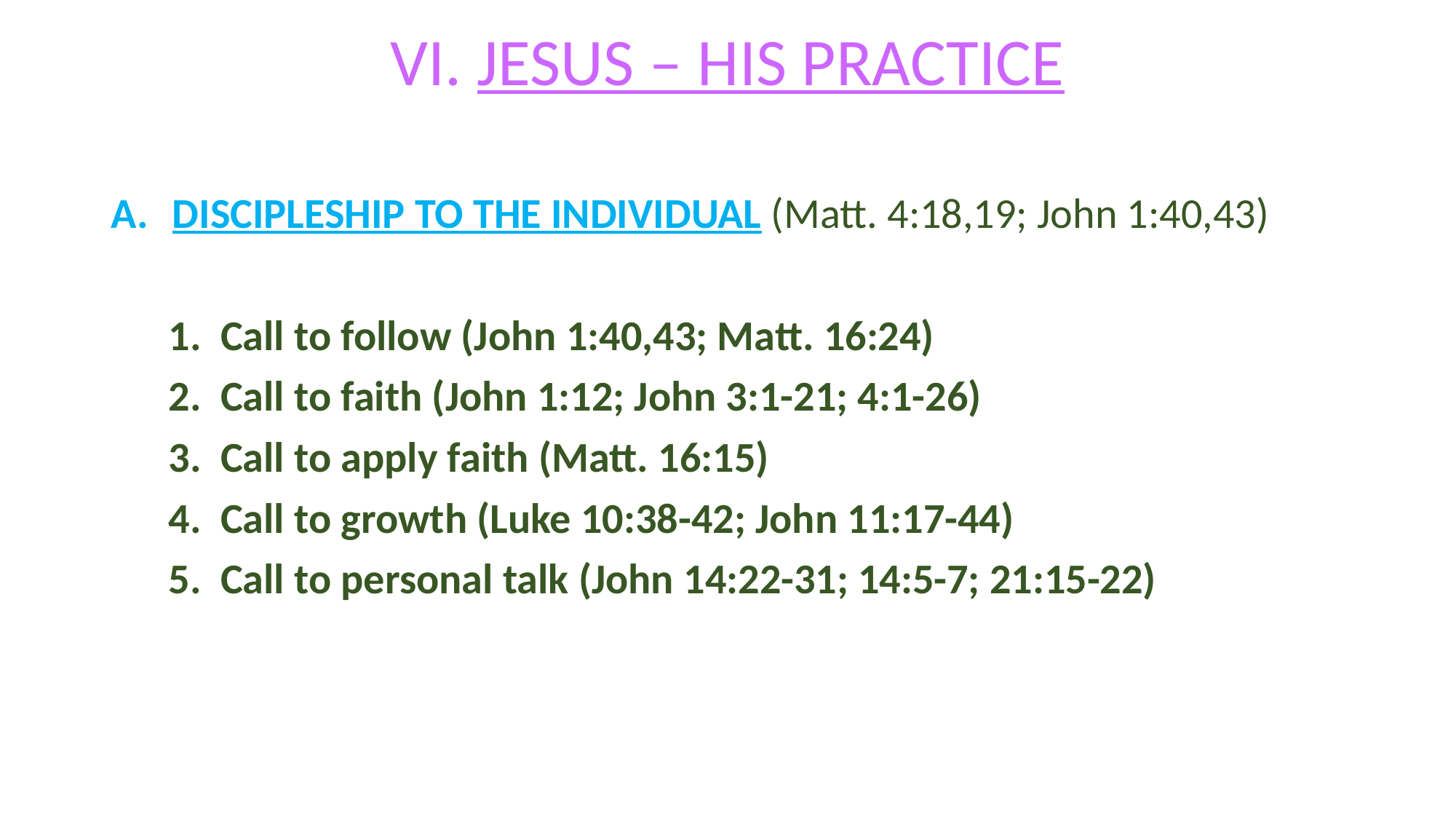

# VI. JESUS – HIS PRACTICE
DISCIPLESHIP TO THE INDIVIDUAL (Matt. 4:18,19; John 1:40,43)

      1.  Call to follow (John 1:40,43; Matt. 16:24)
      2.  Call to faith (John 1:12; John 3:1-21; 4:1-26)
      3.  Call to apply faith (Matt. 16:15)
      4.  Call to growth (Luke 10:38-42; John 11:17-44)
      5.  Call to personal talk (John 14:22-31; 14:5-7; 21:15-22)